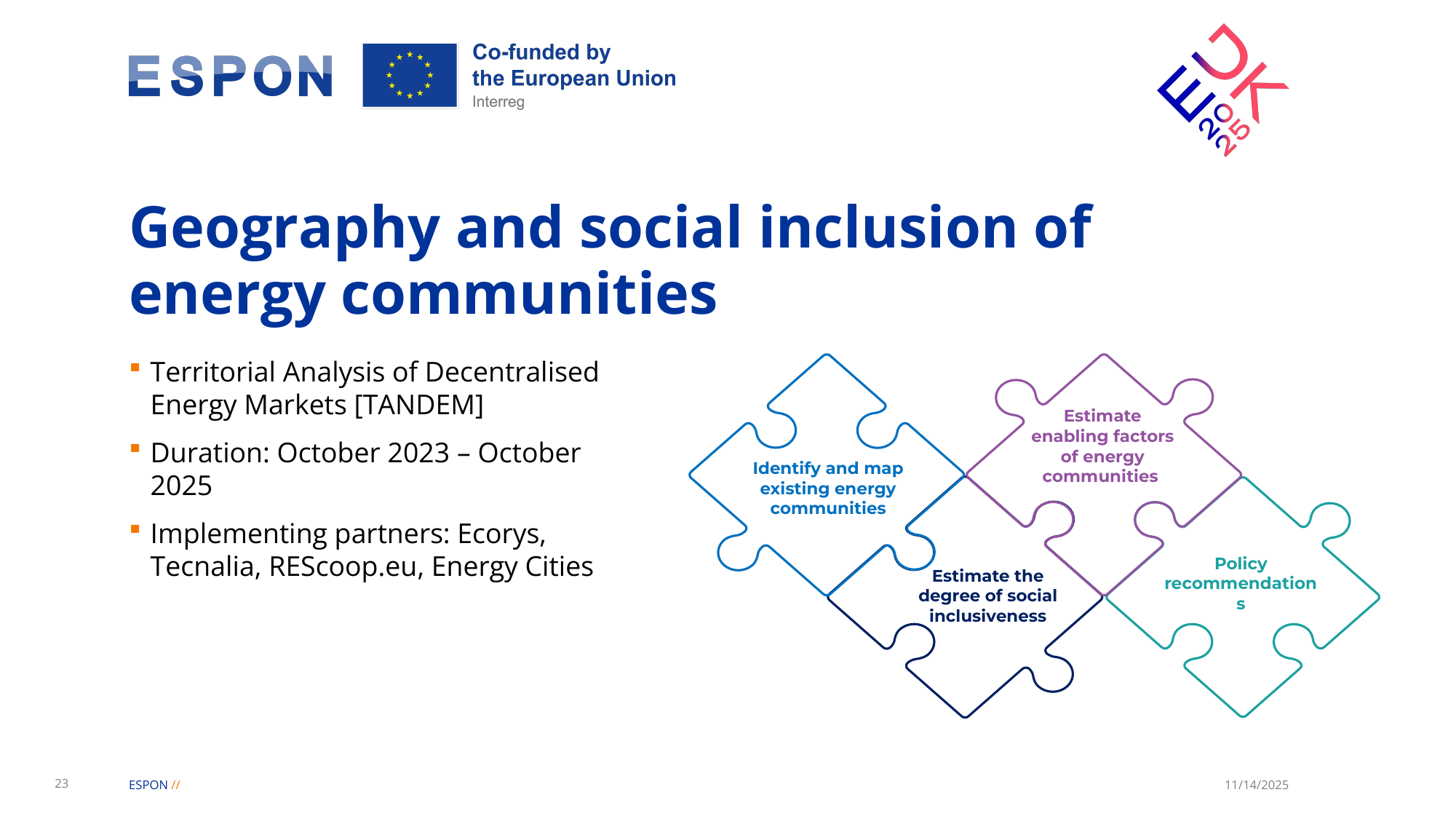

# Geography and social inclusion of energy communities
Territorial Analysis of Decentralised Energy Markets [TANDEM]
Duration: October 2023 – October 2025
Implementing partners: Ecorys, Tecnalia, REScoop.eu, Energy Cities

Estimate enabling factors of energy communities

Identify and map existing energy communities

Estimate the degree of social inclusiveness

Policy recommendations

23
11/14/2025